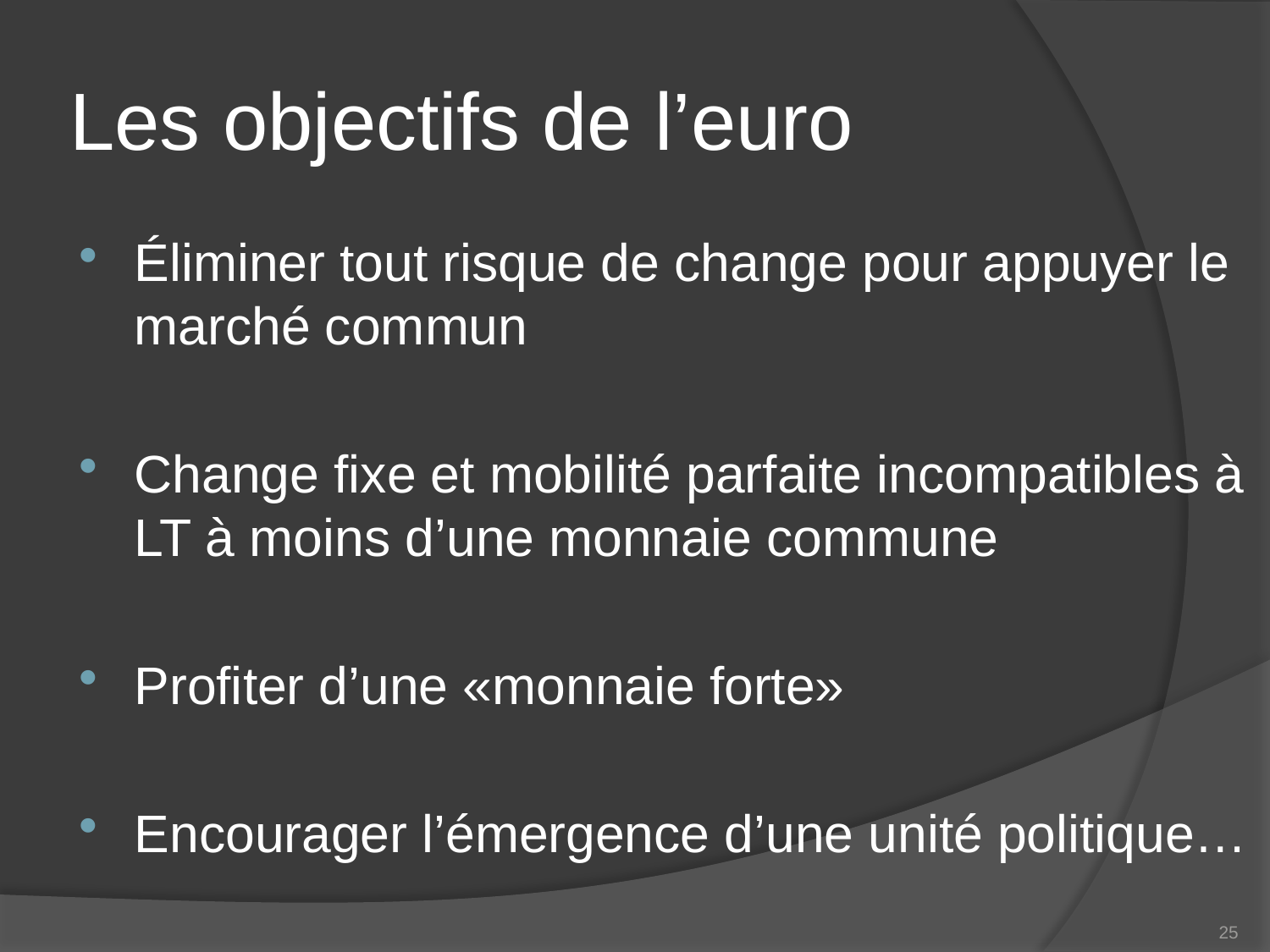

# Les objectifs de l’euro
Éliminer tout risque de change pour appuyer le marché commun

Change fixe et mobilité parfaite incompatibles à LT à moins d’une monnaie commune

Profiter d’une «monnaie forte»

Encourager l’émergence d’une unité politique…
25